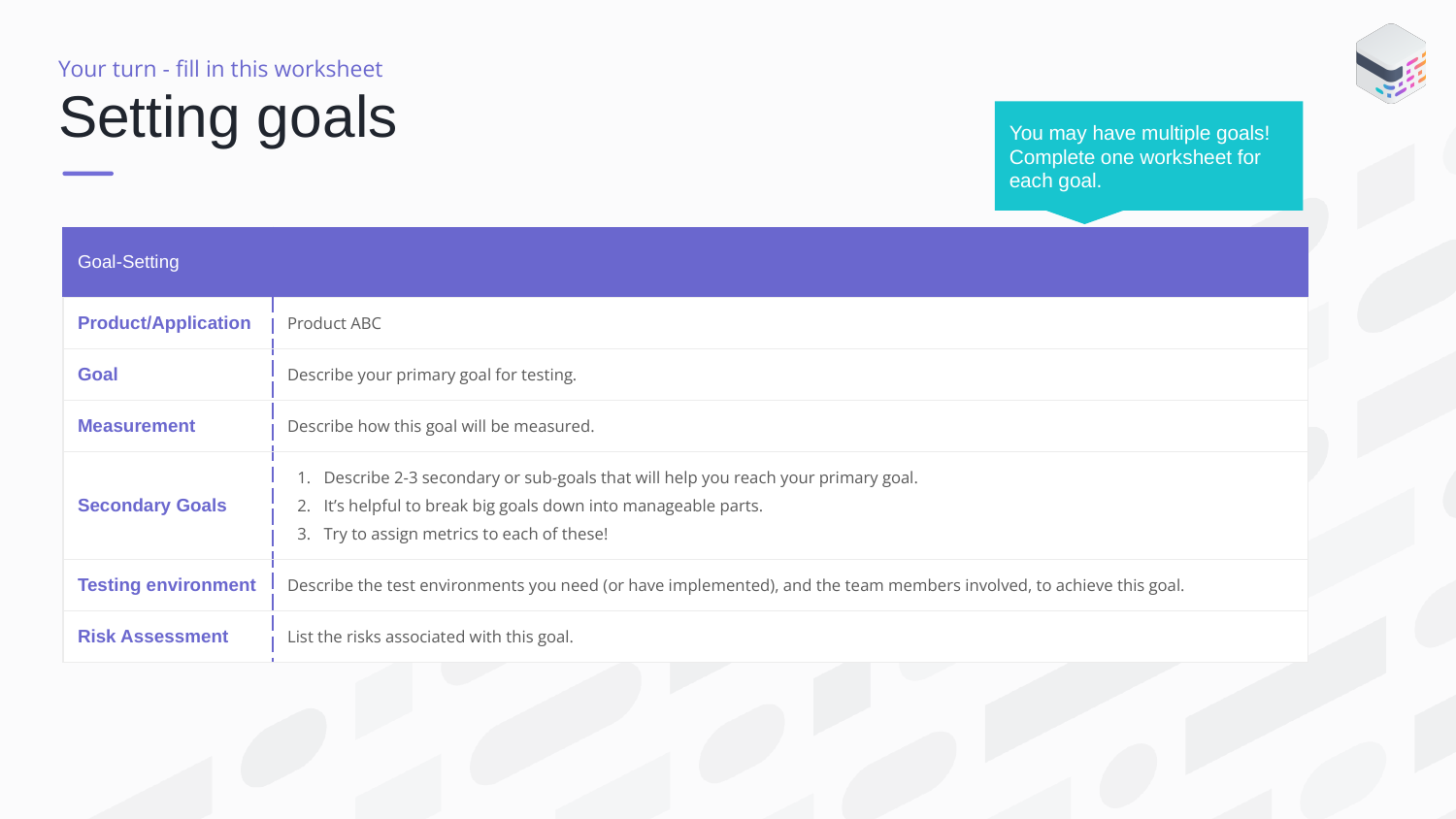

Your turn - fill in this worksheet
# Setting goals
You may have multiple goals! Complete one worksheet for each goal.
| Goal-Setting |  |
| --- | --- |
| Product/Application | Product ABC |
| Goal | Describe your primary goal for testing. |
| Measurement | Describe how this goal will be measured. |
| Secondary Goals | Describe 2-3 secondary or sub-goals that will help you reach your primary goal. It’s helpful to break big goals down into manageable parts. Try to assign metrics to each of these! |
| Testing environment | Describe the test environments you need (or have implemented), and the team members involved, to achieve this goal. |
| Risk Assessment | List the risks associated with this goal. |